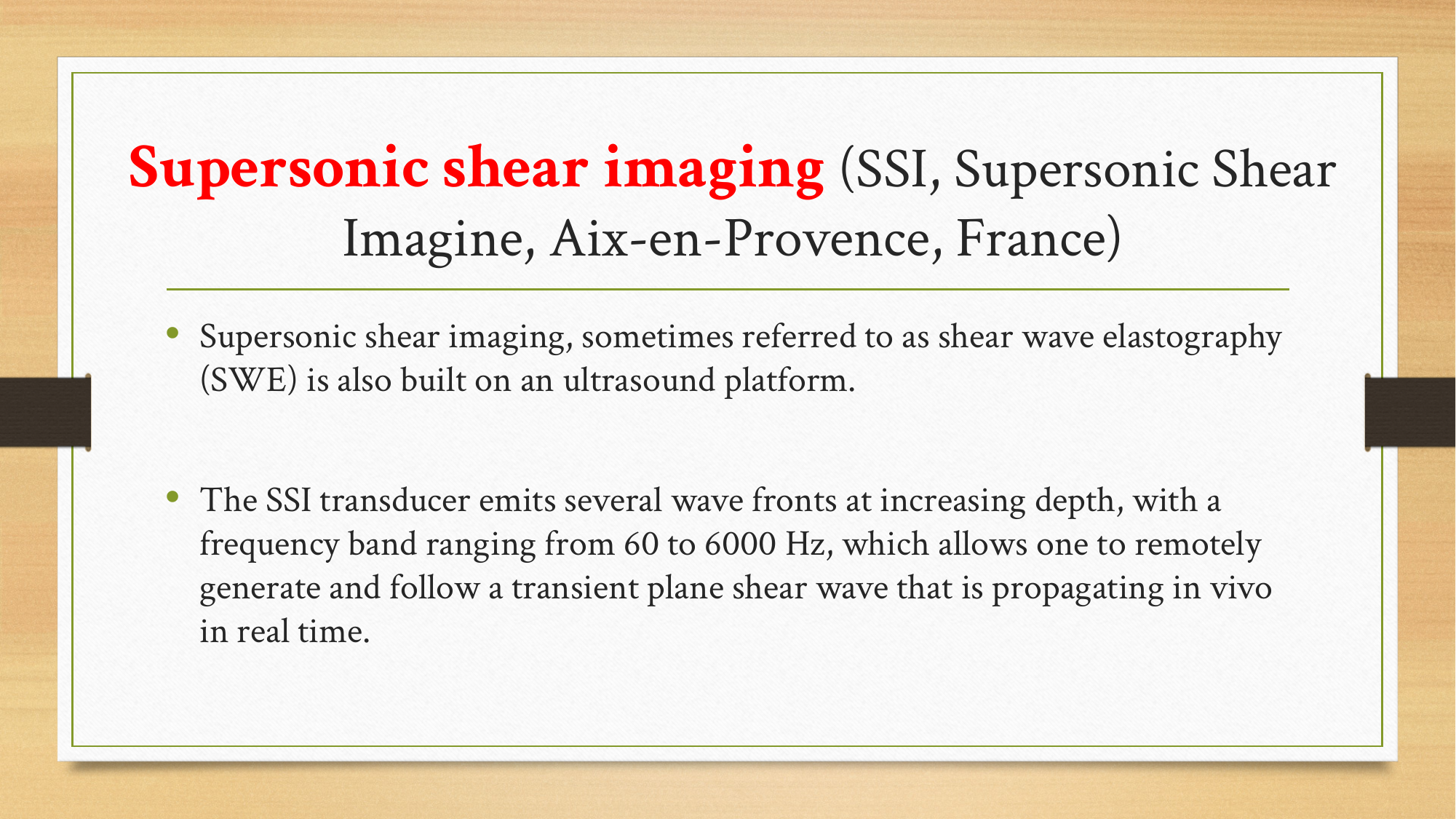

# Supersonic shear imaging (SSI, Supersonic Shear Imagine, Aix-en-Provence, France)
Supersonic shear imaging, sometimes referred to as shear wave elastography (SWE) is also built on an ultrasound platform.

The SSI transducer emits several wave fronts at increasing depth, with a frequency band ranging from 60 to 6000 Hz, which allows one to remotely generate and follow a transient plane shear wave that is propagating in vivo in real time.